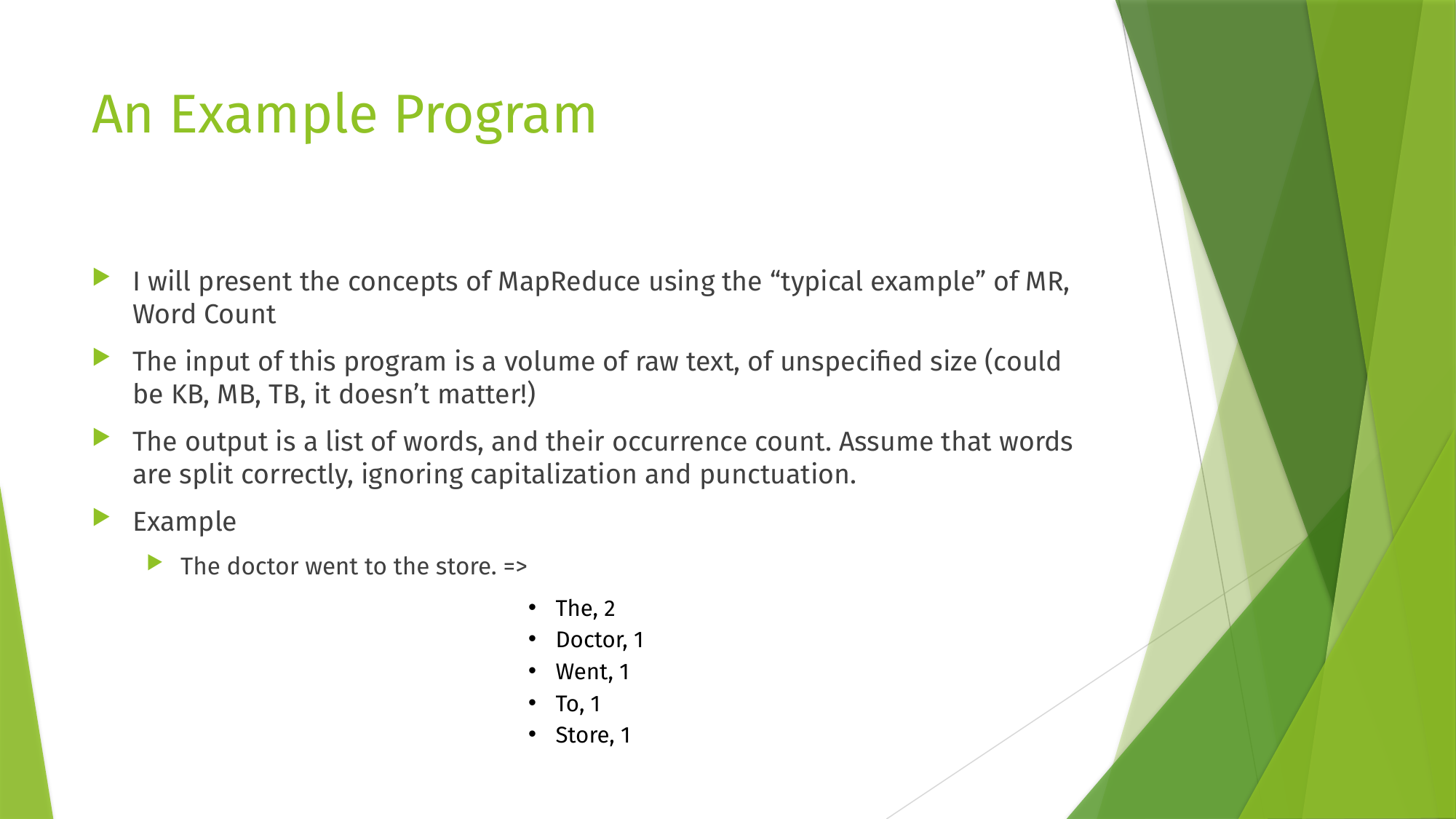

# An Example Program
I will present the concepts of MapReduce using the “typical example” of MR, Word Count
The input of this program is a volume of raw text, of unspecified size (could be KB, MB, TB, it doesn’t matter!)
The output is a list of words, and their occurrence count. Assume that words are split correctly, ignoring capitalization and punctuation.
Example
The doctor went to the store. =>
The, 2
Doctor, 1
Went, 1
To, 1
Store, 1